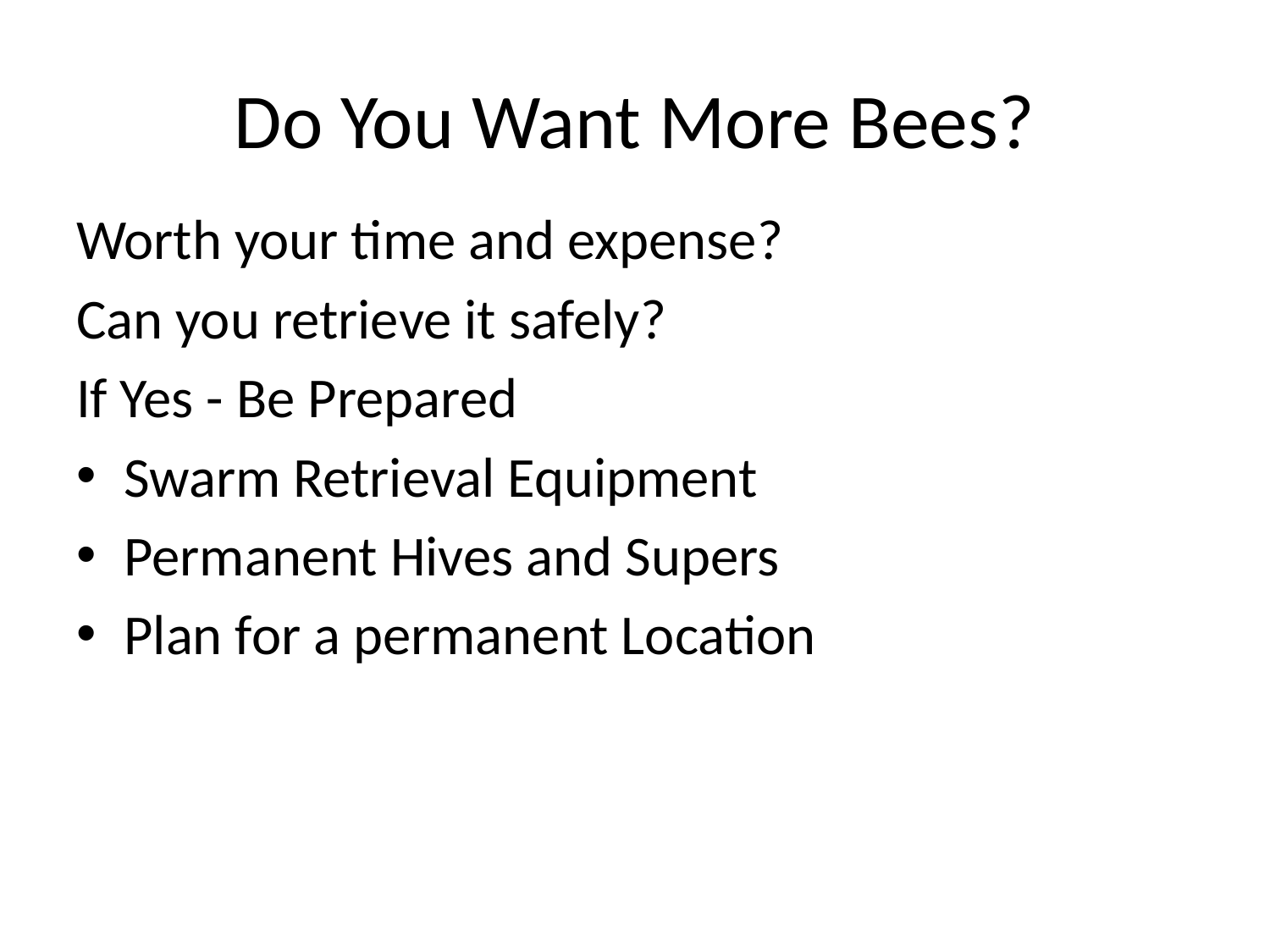

# Do You Want More Bees?
Worth your time and expense?
Can you retrieve it safely?
If Yes - Be Prepared
Swarm Retrieval Equipment
Permanent Hives and Supers
Plan for a permanent Location